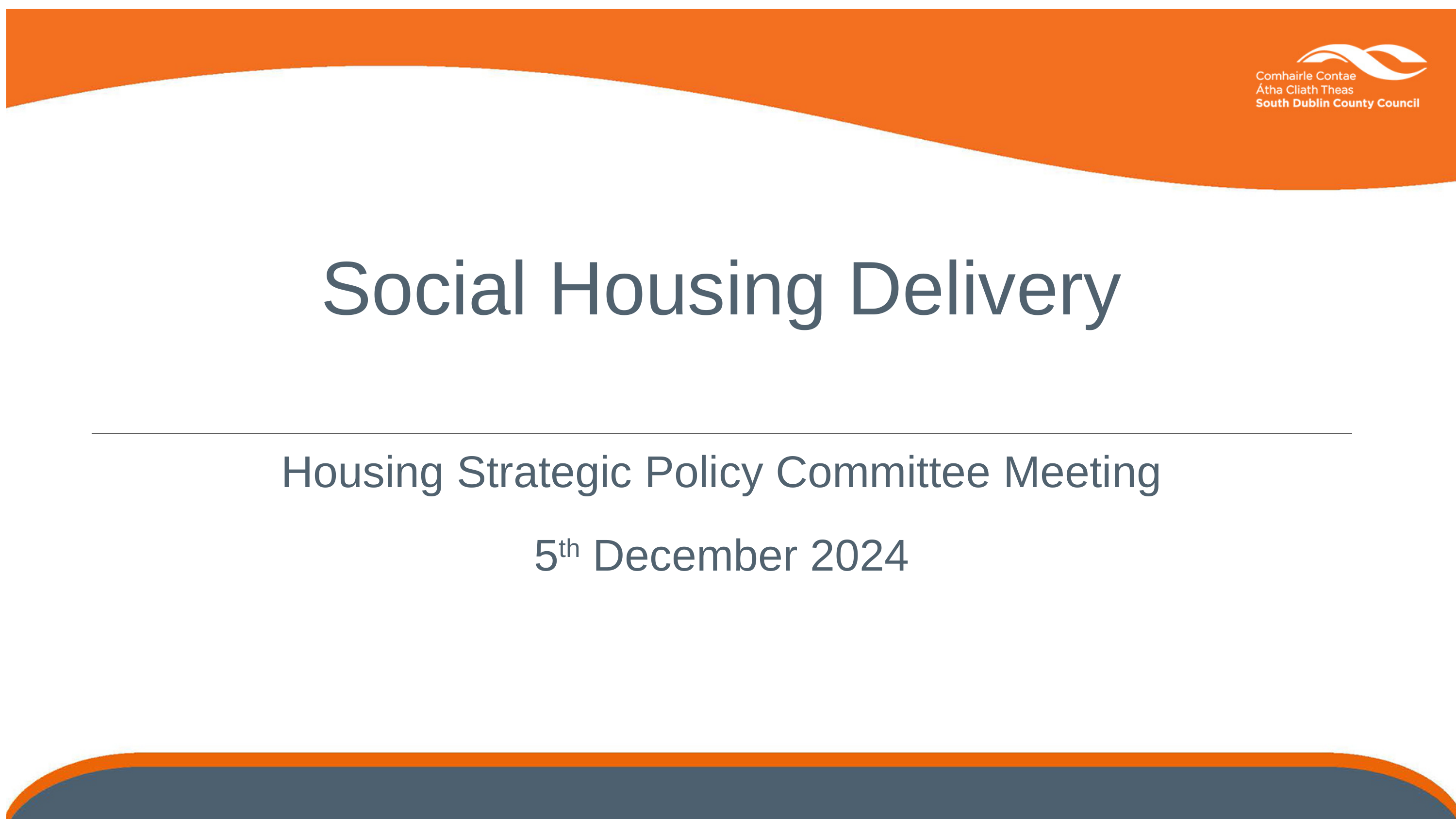

Social Housing Delivery

Housing Strategic Policy Committee Meeting
5th December 2024